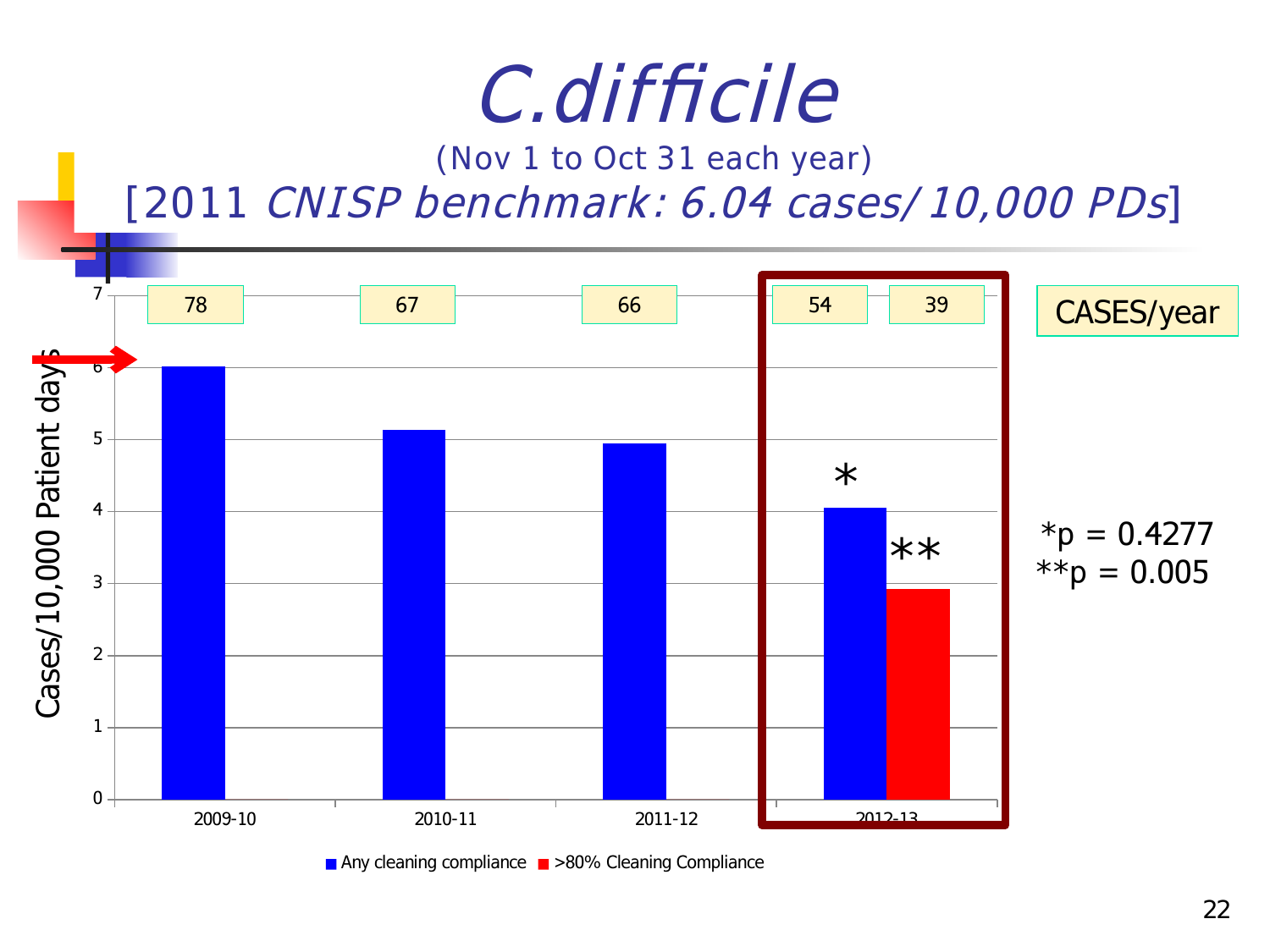

# C.difficile (Nov 1 to Oct 31 each year) [2011 CNISP benchmark: 6.04 cases/10,000 PDs]

### Chart

| Category | Any cleaning compliance | >80% Cleaning Compliance |
|---|---|---|
| 2009-10 | 6.012 | 0.0 |
| 2010-11 | 5.137 | 0.0 |
| 2011-12 | 4.943 | 0.0 |
| 2012-13 | 4.051 | 2.926 |
78
67
66
54
39
CASES/year
*
*p = 0.4277
**p = 0.005
Cases/10,000 Patient days
**
22